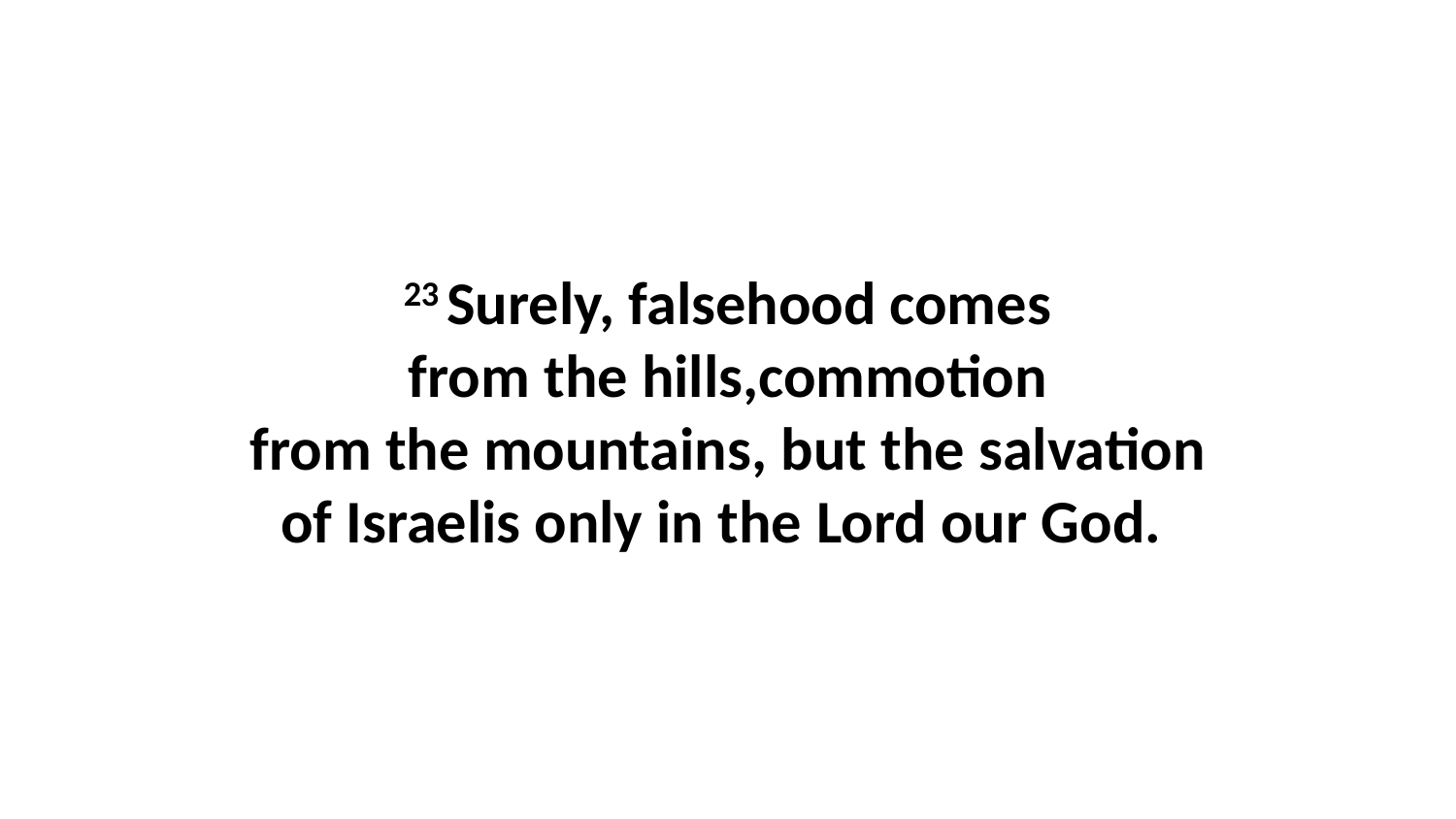

23 Surely, falsehood comes from the hills,commotion from the mountains, but the salvation of Israelis only in the Lord our God.